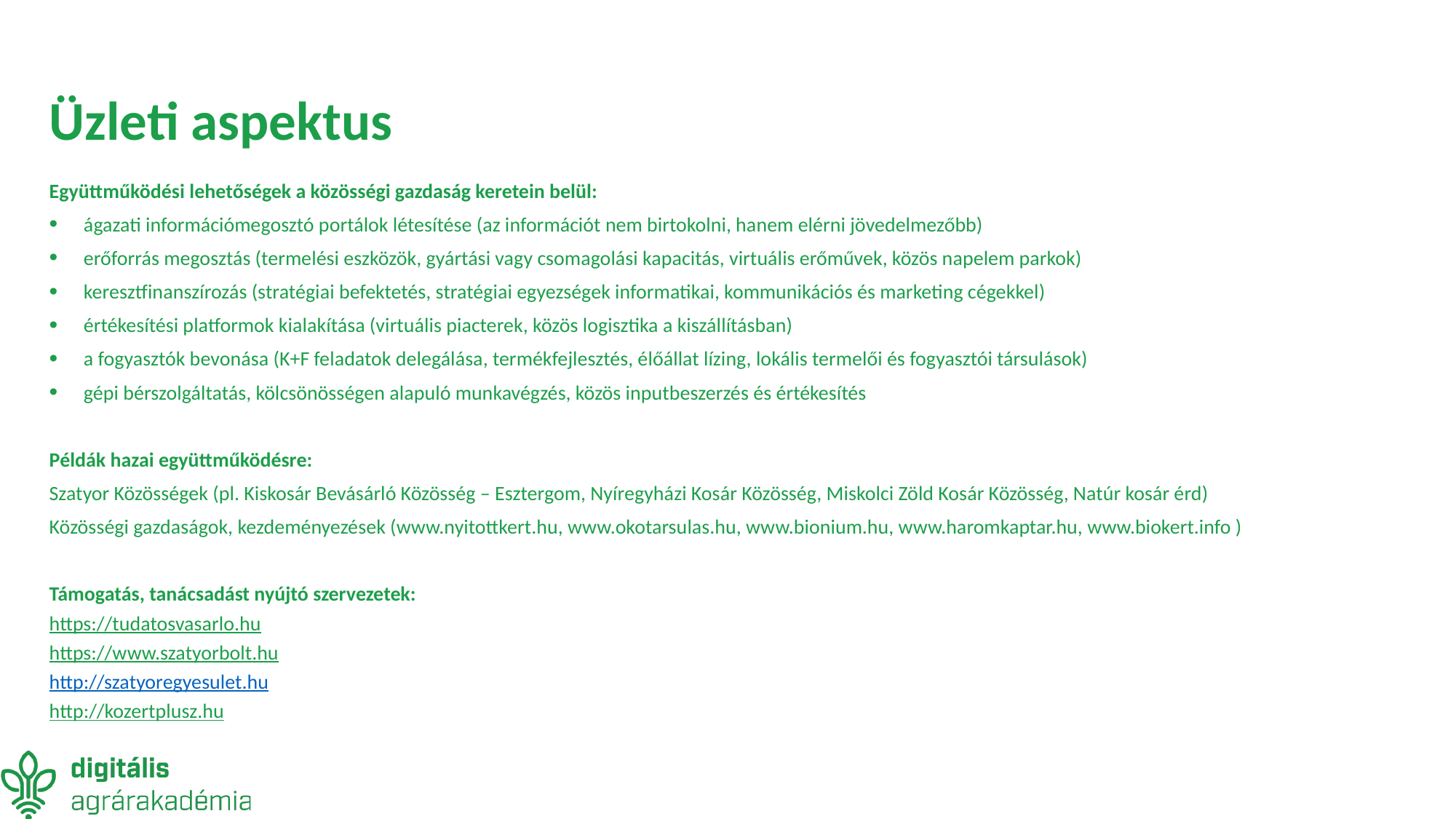

# Üzleti aspektus
Együttműködési lehetőségek a közösségi gazdaság keretein belül:
ágazati információmegosztó portálok létesítése (az információt nem birtokolni, hanem elérni jövedelmezőbb)
erőforrás megosztás (termelési eszközök, gyártási vagy csomagolási kapacitás, virtuális erőművek, közös napelem parkok)
keresztfinanszírozás (stratégiai befektetés, stratégiai egyezségek informatikai, kommunikációs és marketing cégekkel)
értékesítési platformok kialakítása (virtuális piacterek, közös logisztika a kiszállításban)
a fogyasztók bevonása (K+F feladatok delegálása, termékfejlesztés, élőállat lízing, lokális termelői és fogyasztói társulások)
gépi bérszolgáltatás, kölcsönösségen alapuló munkavégzés, közös inputbeszerzés és értékesítés

Példák hazai együttműködésre:
Szatyor Közösségek (pl. Kiskosár Bevásárló Közösség – Esztergom, Nyíregyházi Kosár Közösség, Miskolci Zöld Kosár Közösség, Natúr kosár érd)
Közösségi gazdaságok, kezdeményezések (www.nyitottkert.hu, www.okotarsulas.hu, www.bionium.hu, www.haromkaptar.hu, www.biokert.info )

Támogatás, tanácsadást nyújtó szervezetek:
https://tudatosvasarlo.hu
https://www.szatyorbolt.hu
http://szatyoregyesulet.hu
http://kozertplusz.hu